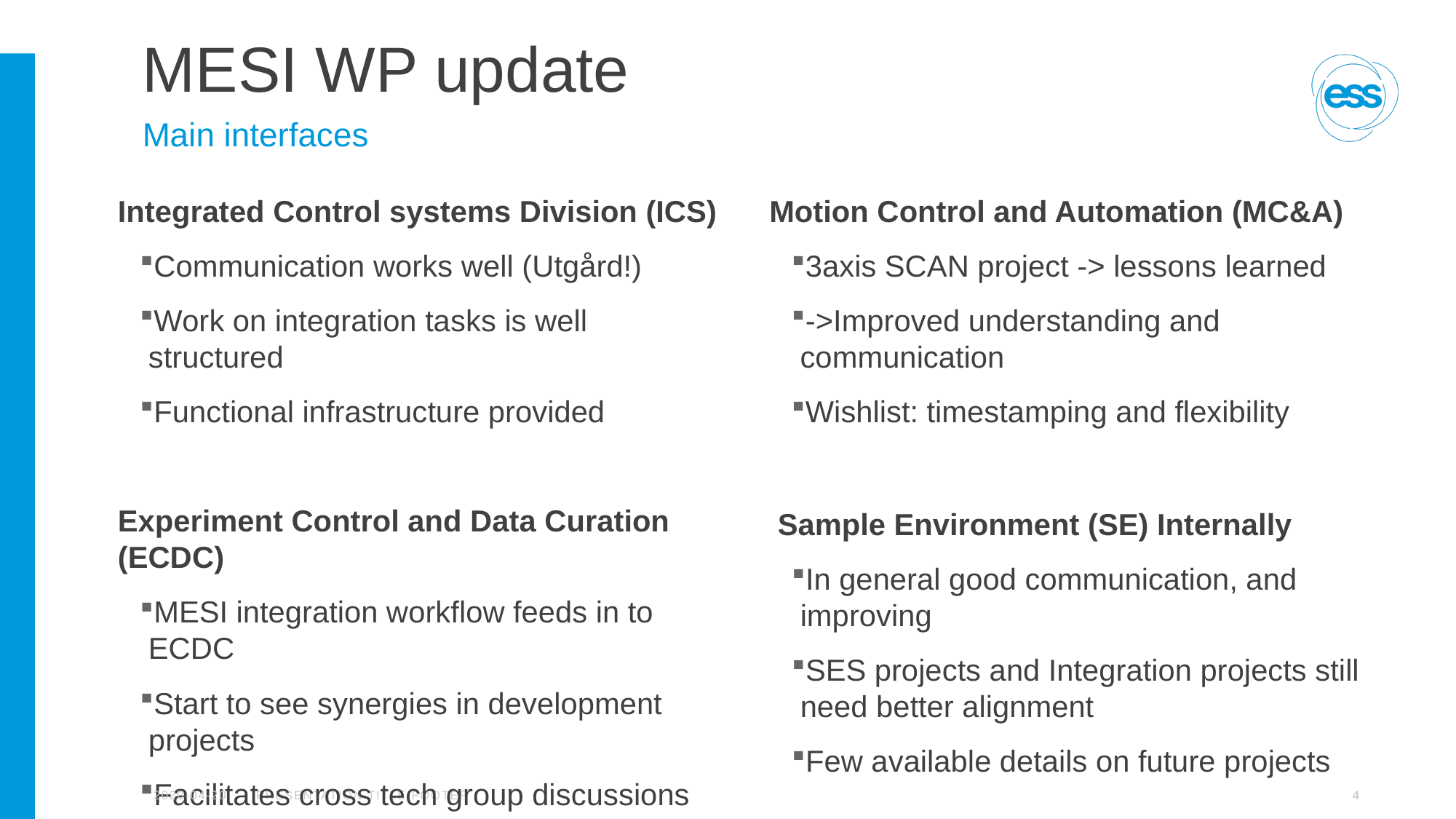

# MESI WP update
Main interfaces
Integrated Control systems Division (ICS)
Communication works well (Utgård!)
Work on integration tasks is well structured
Functional infrastructure provided

Experiment Control and Data Curation (ECDC)
MESI integration workflow feeds in to ECDC
Start to see synergies in development projects
Facilitates cross tech group discussions
Starts to get an “overview” of instrument control needs

Motion Control and Automation (MC&A)
3axis SCAN project -> lessons learned
->Improved understanding and communication
Wishlist: timestamping and flexibility

 Sample Environment (SE) Internally
In general good communication, and improving
SES projects and Integration projects still need better alignment
Few available details on future projects

2020-04-20
PRESENTATION TITLE/FOOTER
4